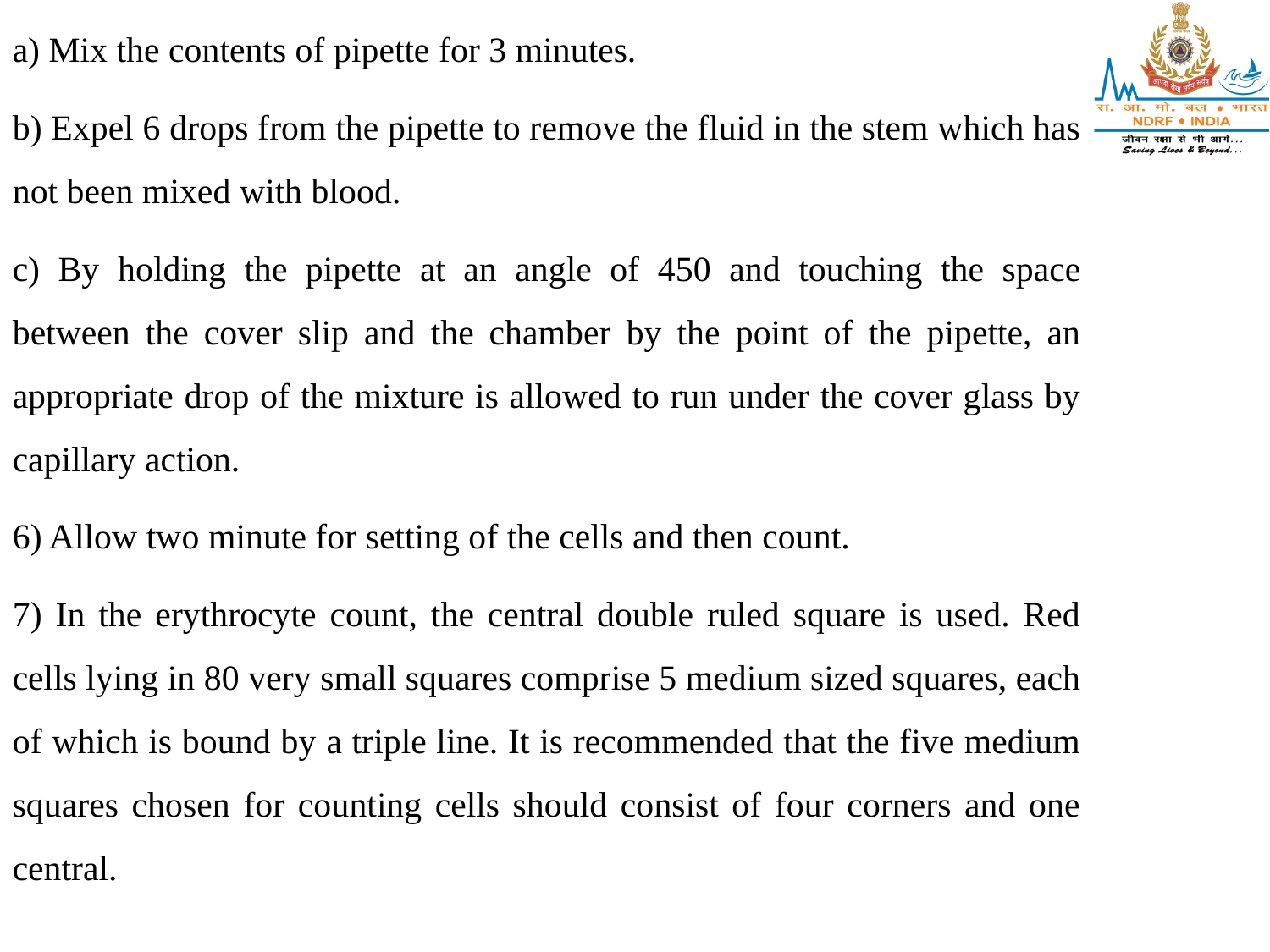

a) Mix the contents of pipette for 3 minutes.
b) Expel 6 drops from the pipette to remove the fluid in the stem which has not been mixed with blood.
c) By holding the pipette at an angle of 450 and touching the space between the cover slip and the chamber by the point of the pipette, an appropriate drop of the mixture is allowed to run under the cover glass by capillary action.
6) Allow two minute for setting of the cells and then count.
7) In the erythrocyte count, the central double ruled square is used. Red cells lying in 80 very small squares comprise 5 medium sized squares, each of which is bound by a triple line. It is recommended that the five medium squares chosen for counting cells should consist of four corners and one central.